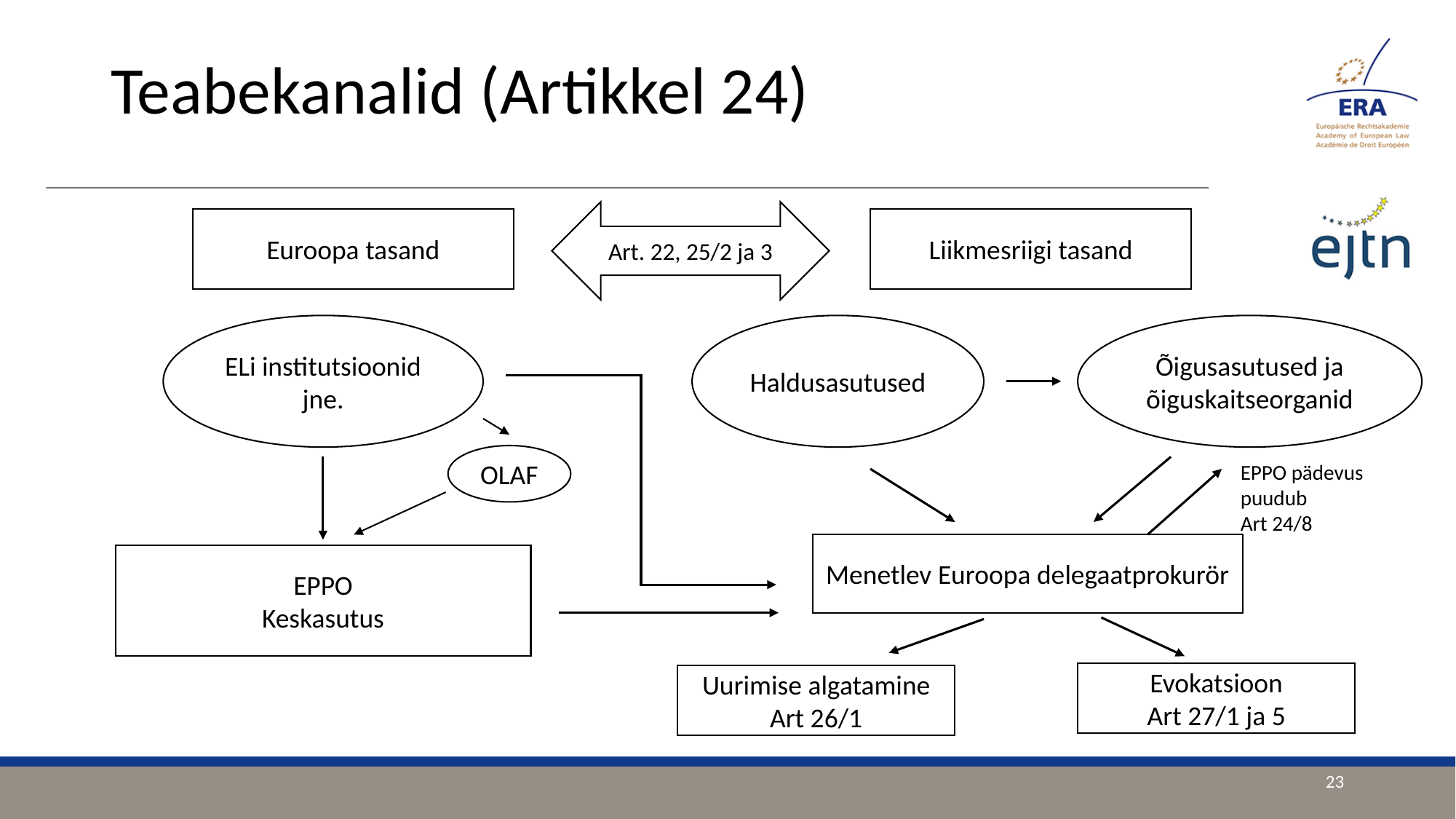

# Teabekanalid (Artikkel 24)
Art. 22, 25/2 ja 3
Liikmesriigi tasand
Euroopa tasand
ELi institutsioonid jne.
Haldusasutused
Õigusasutused ja õiguskaitseorganid
OLAF
EPPO pädevus puudub
Art 24/8
Menetlev Euroopa delegaatprokurör
EPPO
Keskasutus
Evokatsioon
Art 27/1 ja 5
Uurimise algatamine
Art 26/1
23